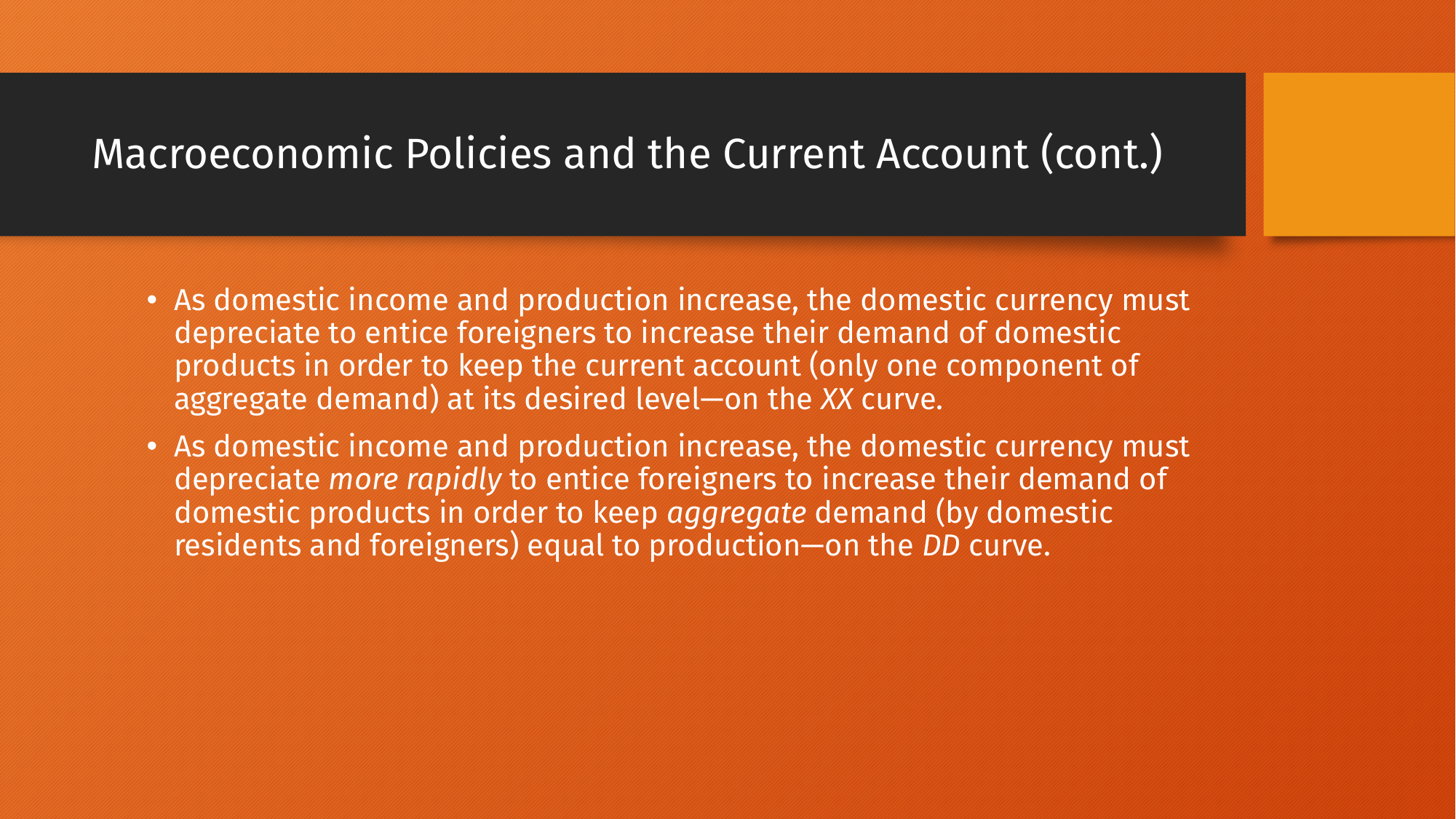

# Macroeconomic Policies and the Current Account (cont.)
As domestic income and production increase, the domestic currency must depreciate to entice foreigners to increase their demand of domestic products in order to keep the current account (only one component of aggregate demand) at its desired level—on the XX curve.
As domestic income and production increase, the domestic currency must depreciate more rapidly to entice foreigners to increase their demand of domestic products in order to keep aggregate demand (by domestic residents and foreigners) equal to production—on the DD curve.